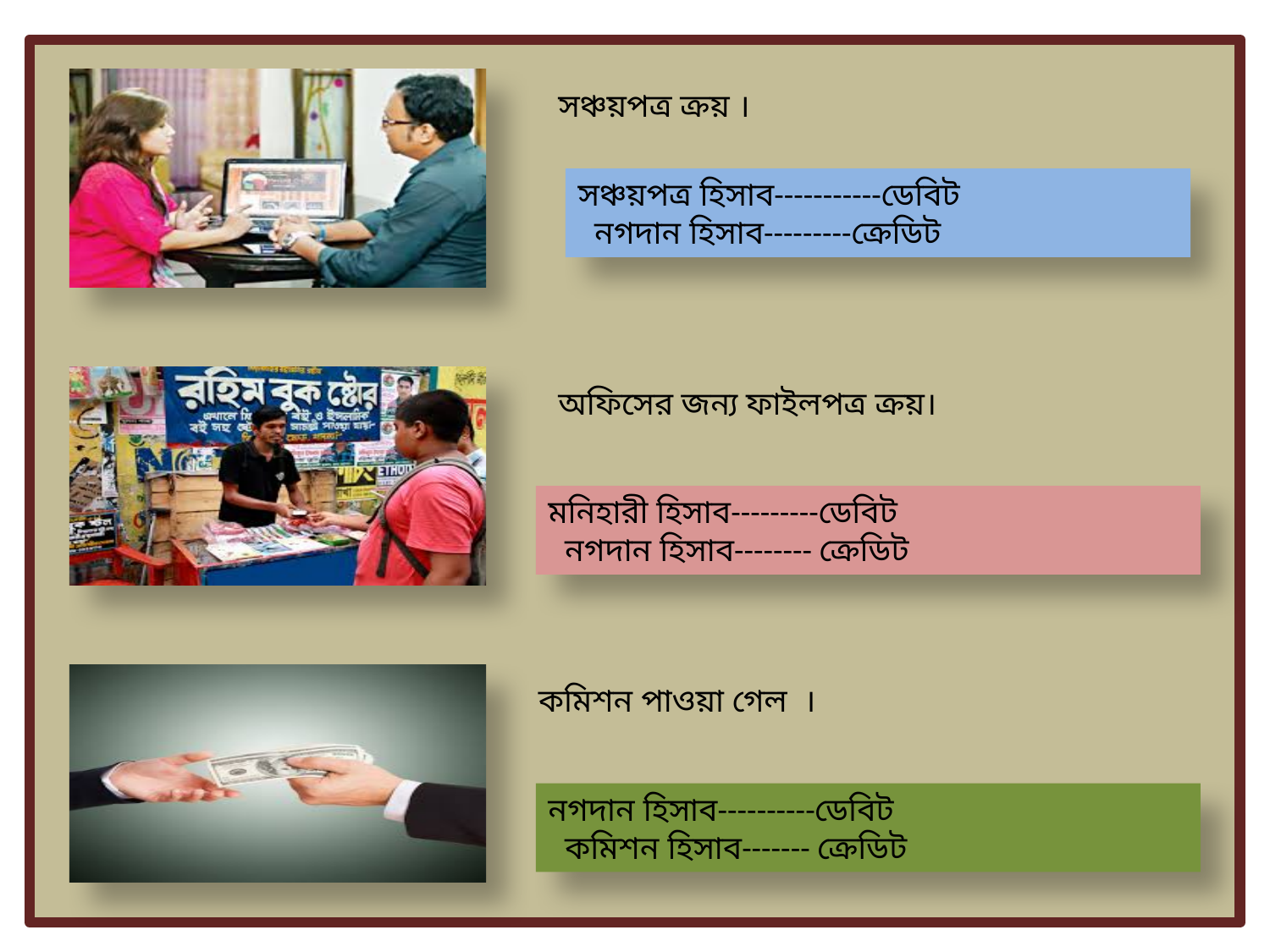

সঞ্চয়পত্র ক্রয় ।
সঞ্চয়পত্র হিসাব-----------ডেবিট
  নগদান হিসাব---------ক্রেডিট

অফিসের জন্য ফাইলপত্র ক্রয়।
মনিহারী হিসাব---------ডেবিট
  নগদান হিসাব-------- ক্রেডিট

কমিশন পাওয়া গেল  ।
নগদান হিসাব----------ডেবিট
  কমিশন হিসাব------- ক্রেডিট